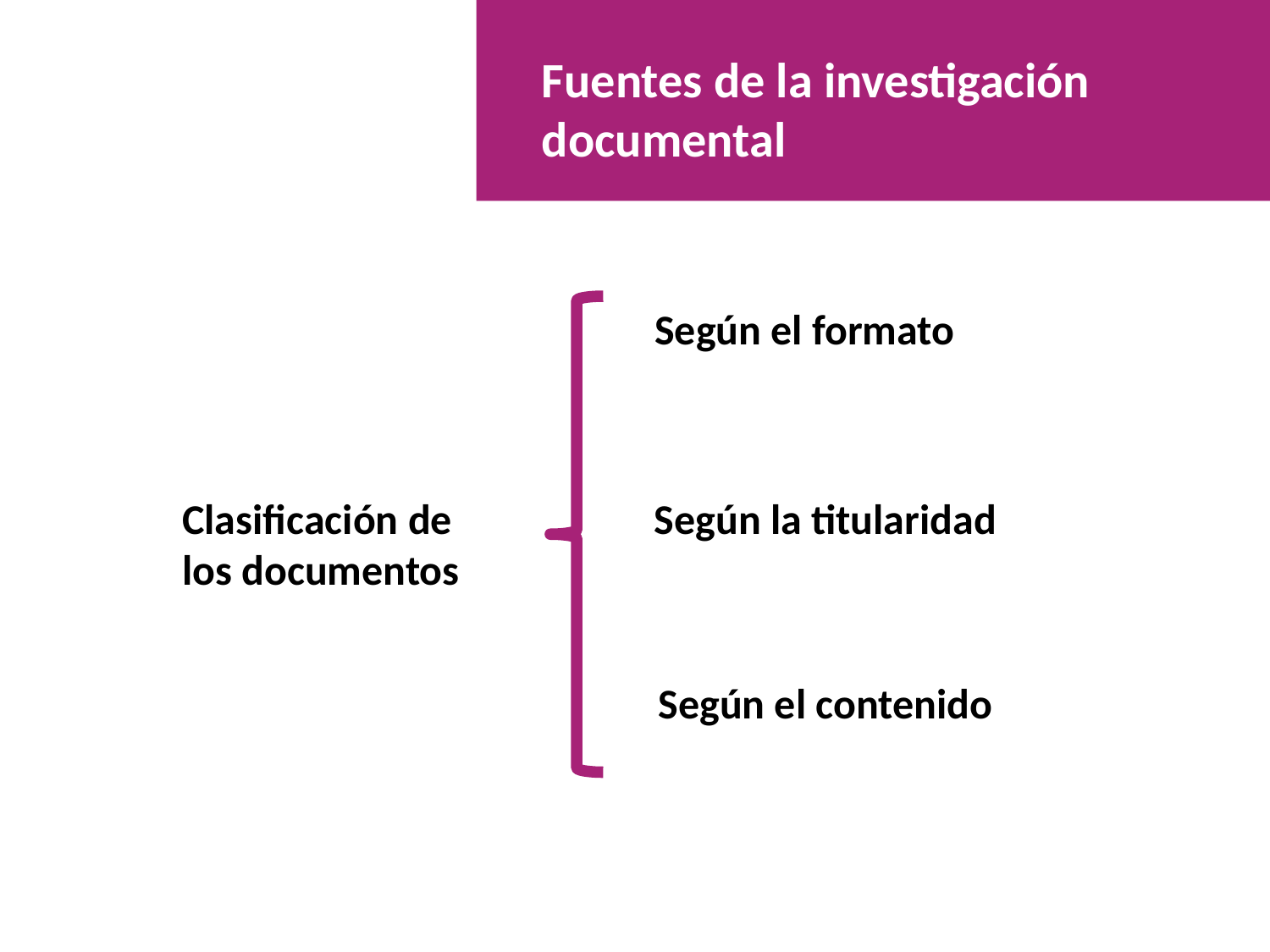

Fuentes de la investigación documental

Según el formato
Clasificación de los documentos
Según la titularidad
Según el contenido